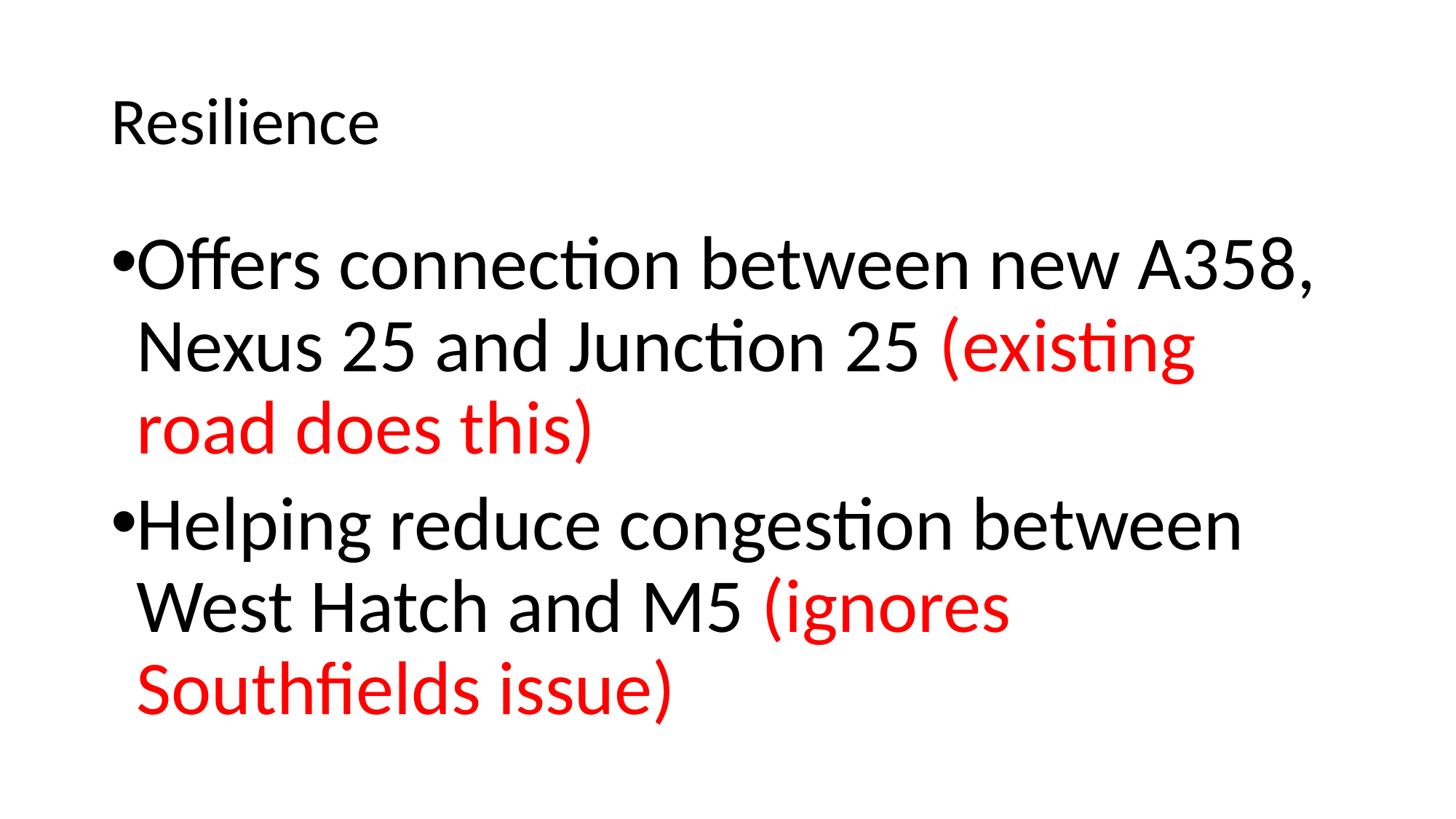

# Resilience
Offers connection between new A358, Nexus 25 and Junction 25 (existing road does this)
Helping reduce congestion between West Hatch and M5 (ignores Southfields issue)